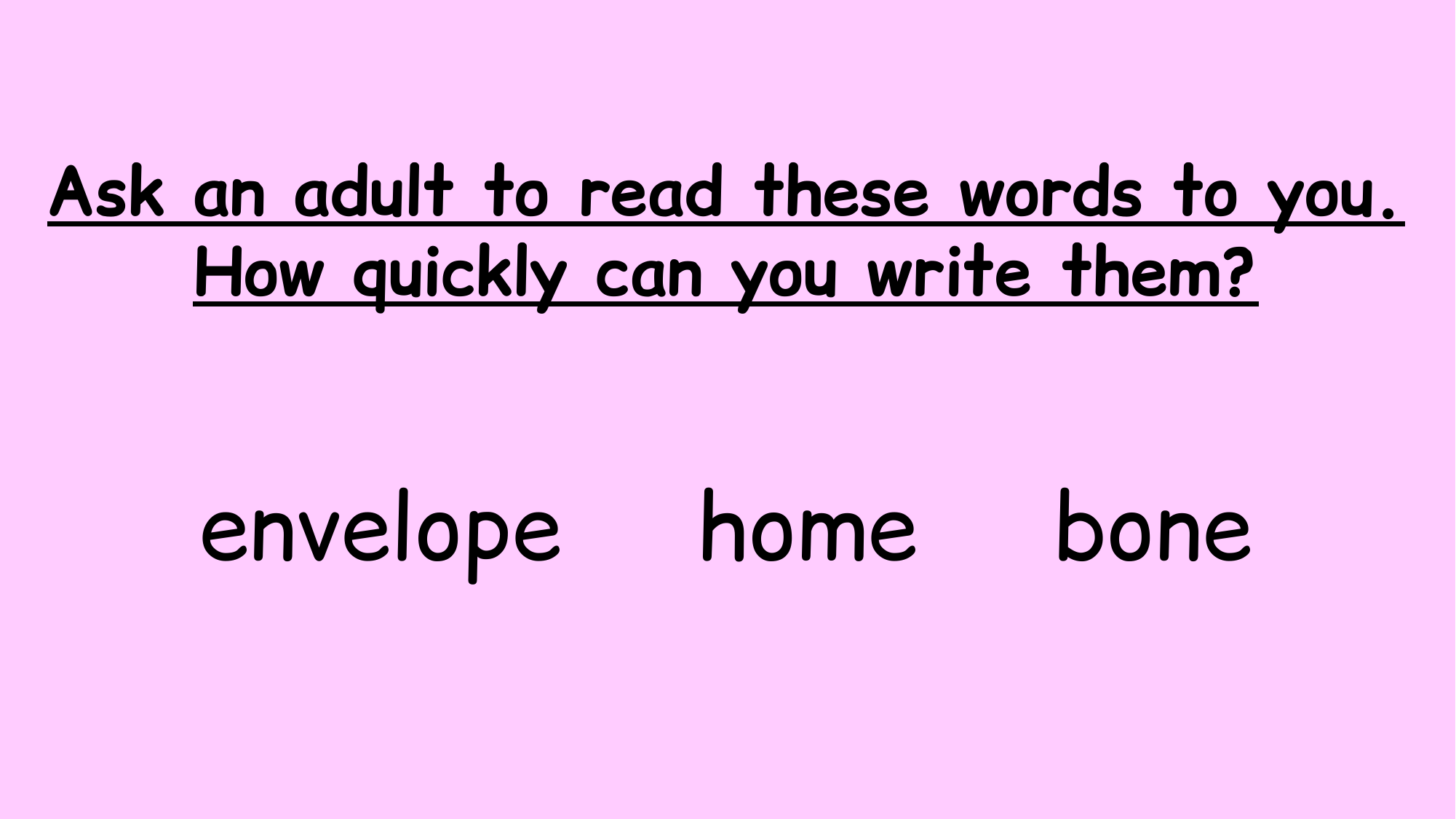

Ask an adult to read these words to you. How quickly can you write them?

envelope     home     bone